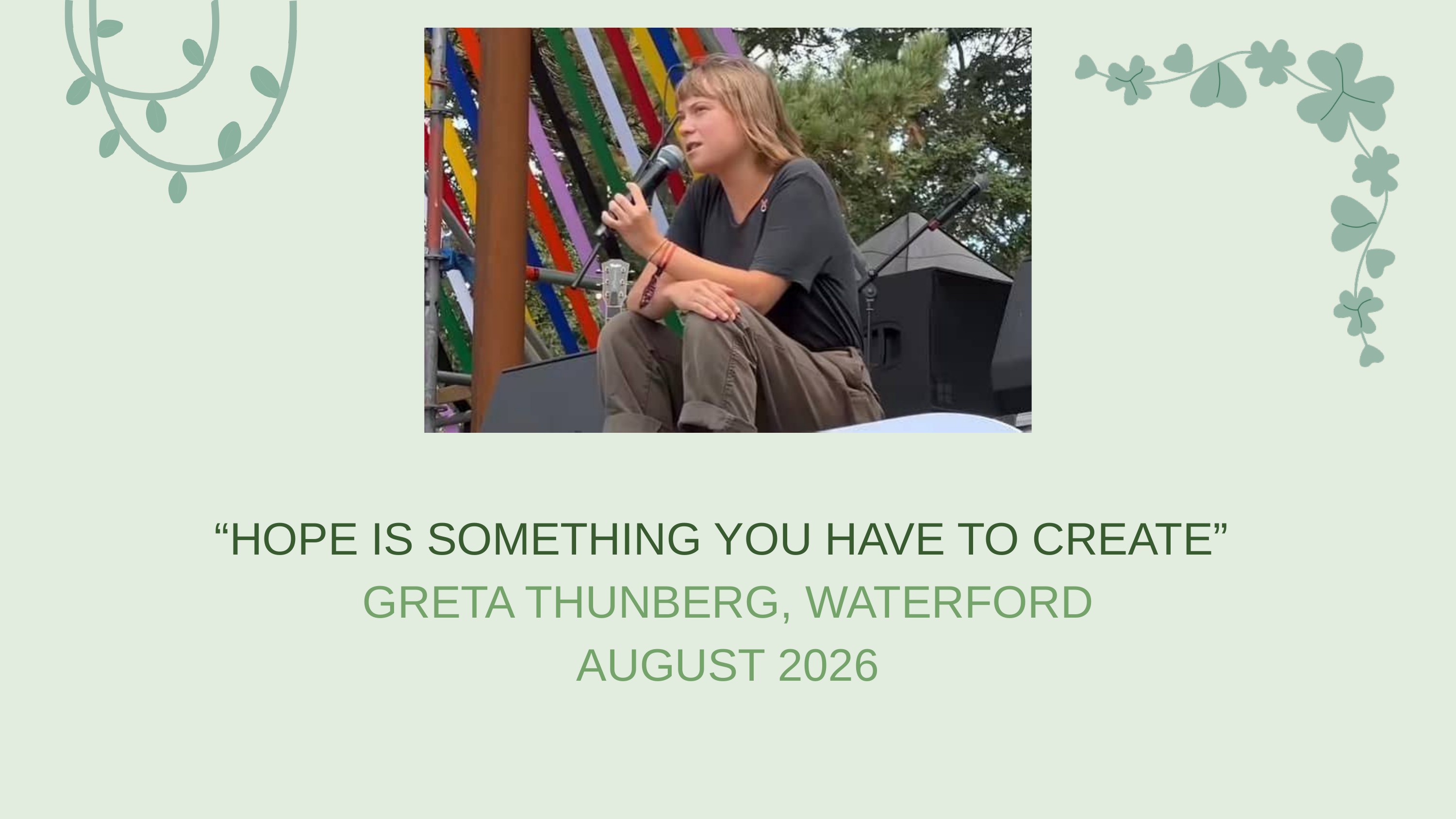

“HOPE IS SOMETHING YOU HAVE TO CREATE”
GRETA THUNBERG, WATERFORD
AUGUST 2026